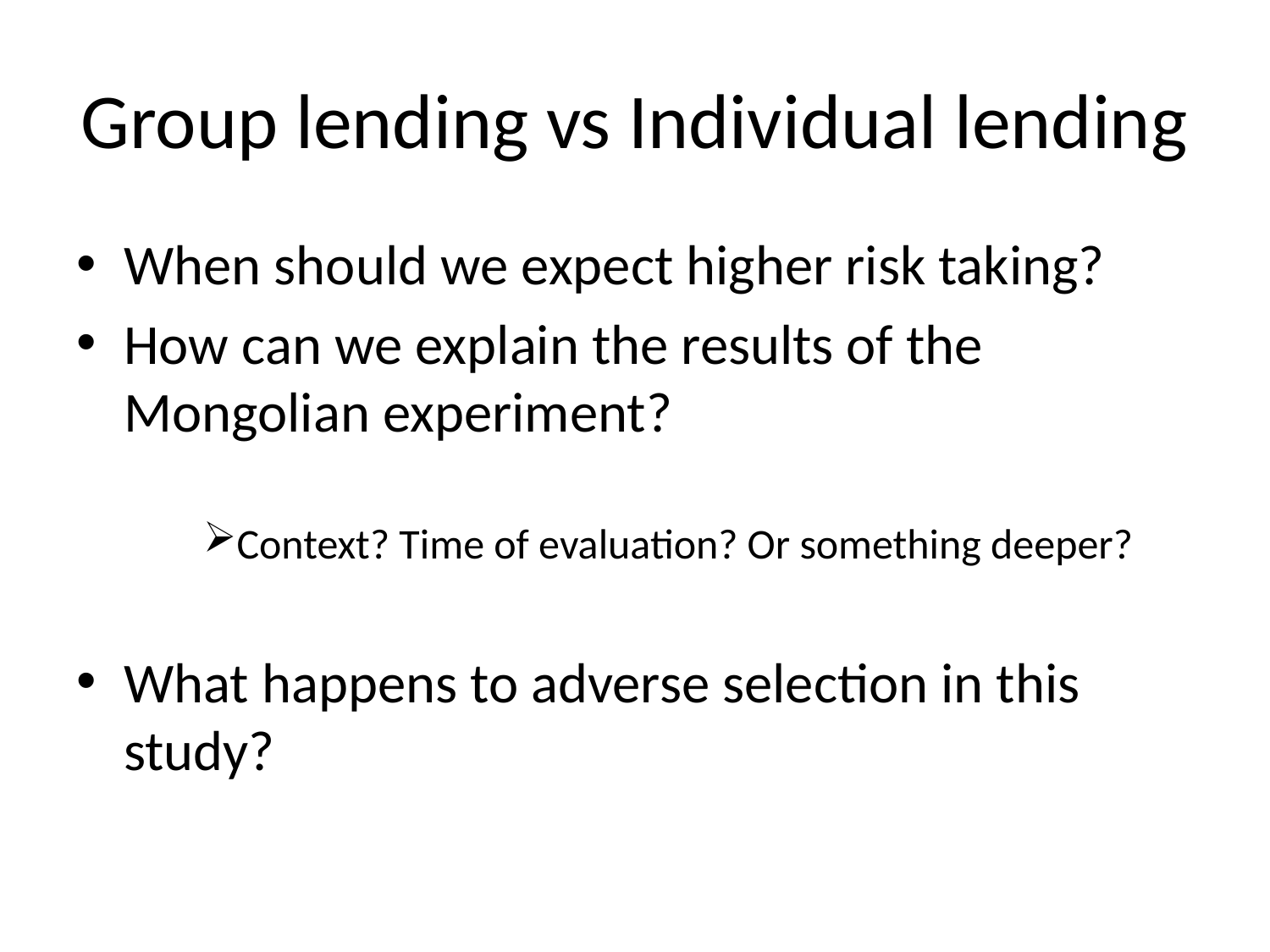

# Group lending vs Individual lending
When should we expect higher risk taking?
How can we explain the results of the Mongolian experiment?

Context? Time of evaluation? Or something deeper?

What happens to adverse selection in this study?